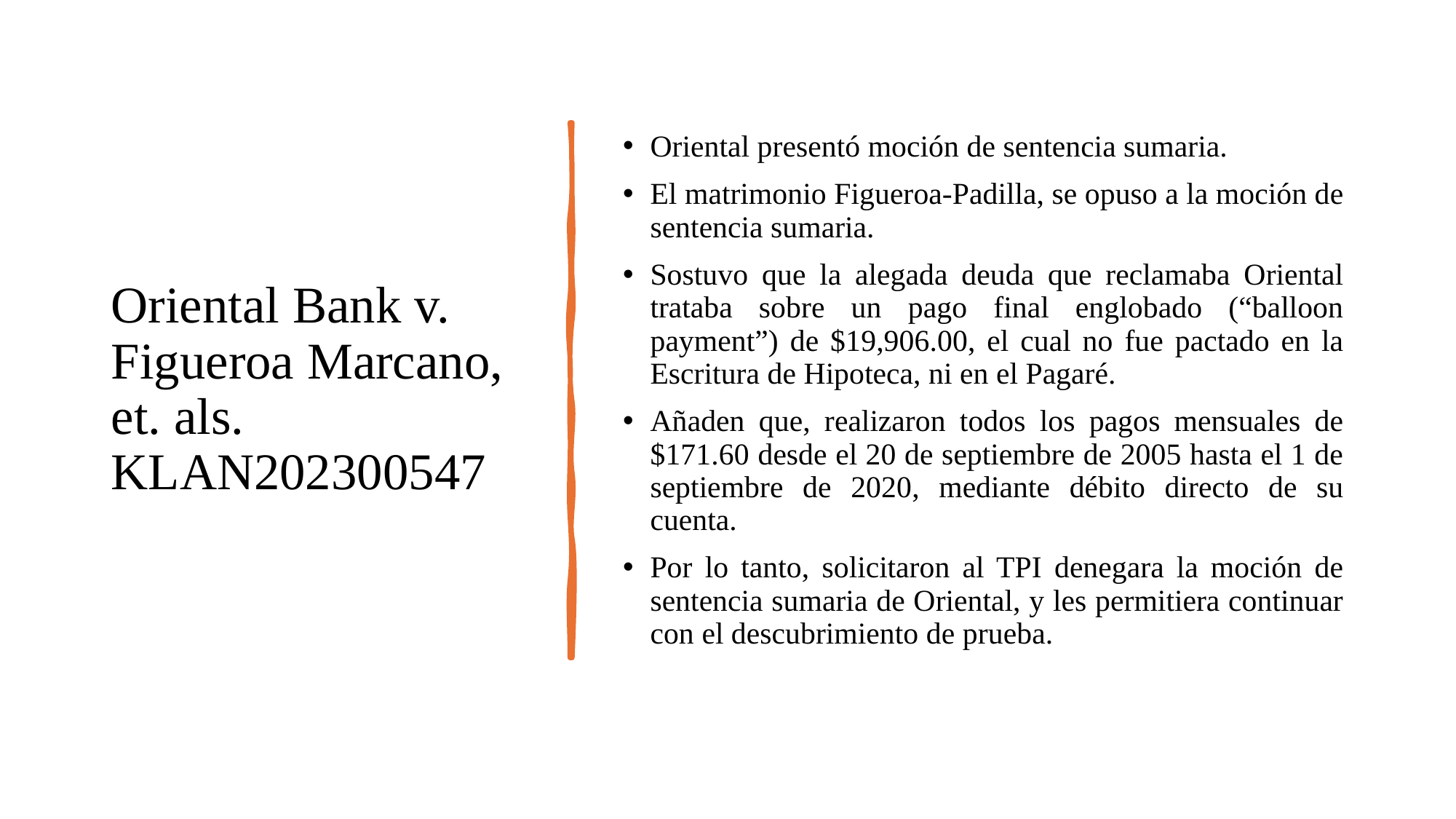

# Oriental Bank v. Figueroa Marcano, et. als. KLAN202300547
Oriental presentó moción de sentencia sumaria.
El matrimonio Figueroa-Padilla, se opuso a la moción de sentencia sumaria.
Sostuvo que la alegada deuda que reclamaba Oriental trataba sobre un pago final englobado (“balloon payment”) de $19,906.00, el cual no fue pactado en la Escritura de Hipoteca, ni en el Pagaré.
Añaden que, realizaron todos los pagos mensuales de $171.60 desde el 20 de septiembre de 2005 hasta el 1 de septiembre de 2020, mediante débito directo de su cuenta.
Por lo tanto, solicitaron al TPI denegara la moción de sentencia sumaria de Oriental, y les permitiera continuar con el descubrimiento de prueba.